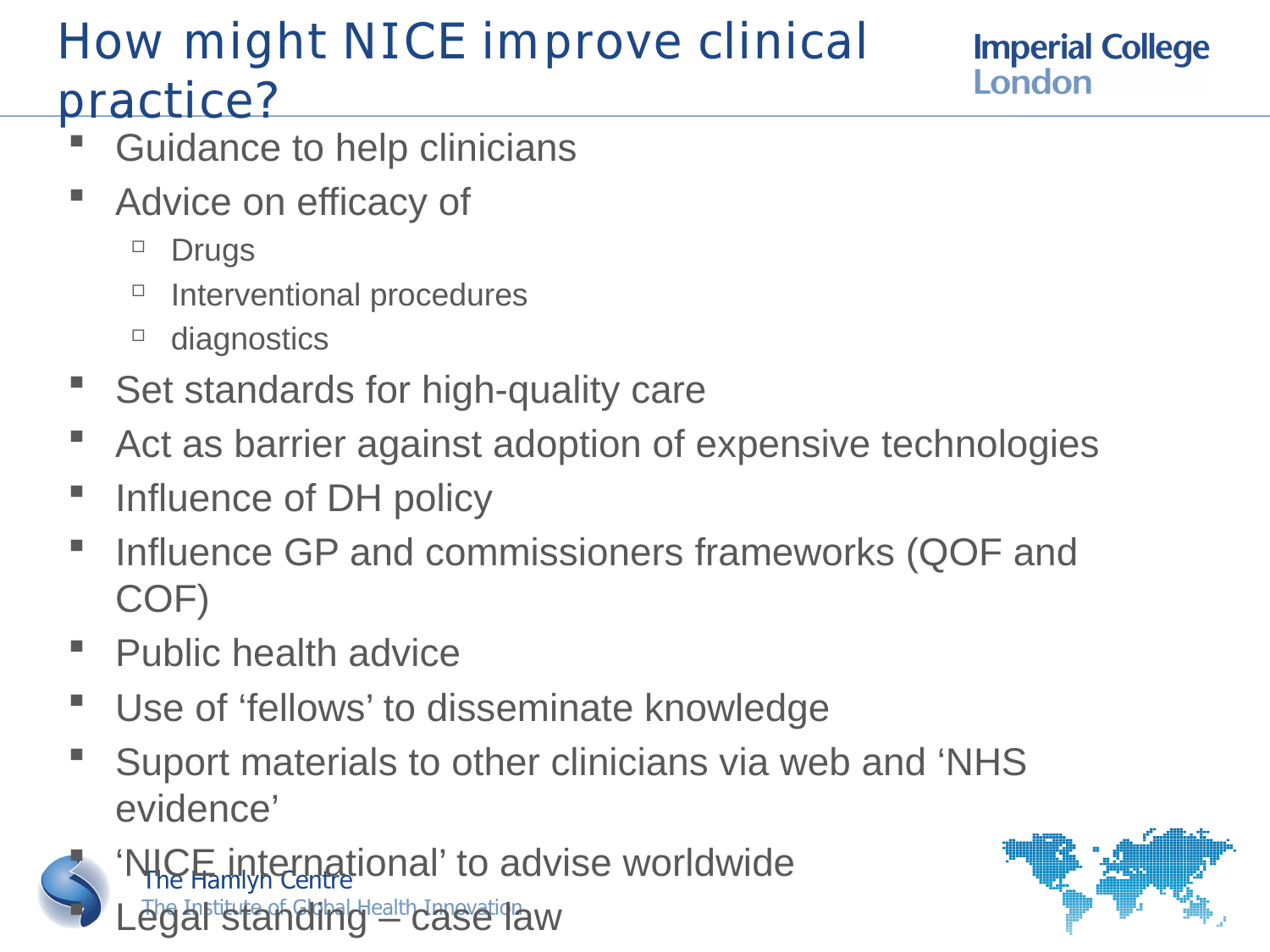

# How might NICE improve clinical practice?
Guidance to help clinicians
Advice on efficacy of
Drugs
Interventional procedures
diagnostics
Set standards for high-quality care
Act as barrier against adoption of expensive technologies
Influence of DH policy
Influence GP and commissioners frameworks (QOF and COF)
Public health advice
Use of ‘fellows’ to disseminate knowledge
Suport materials to other clinicians via web and ‘NHS evidence’
‘NICE international’ to advise worldwide
Legal standing – case law